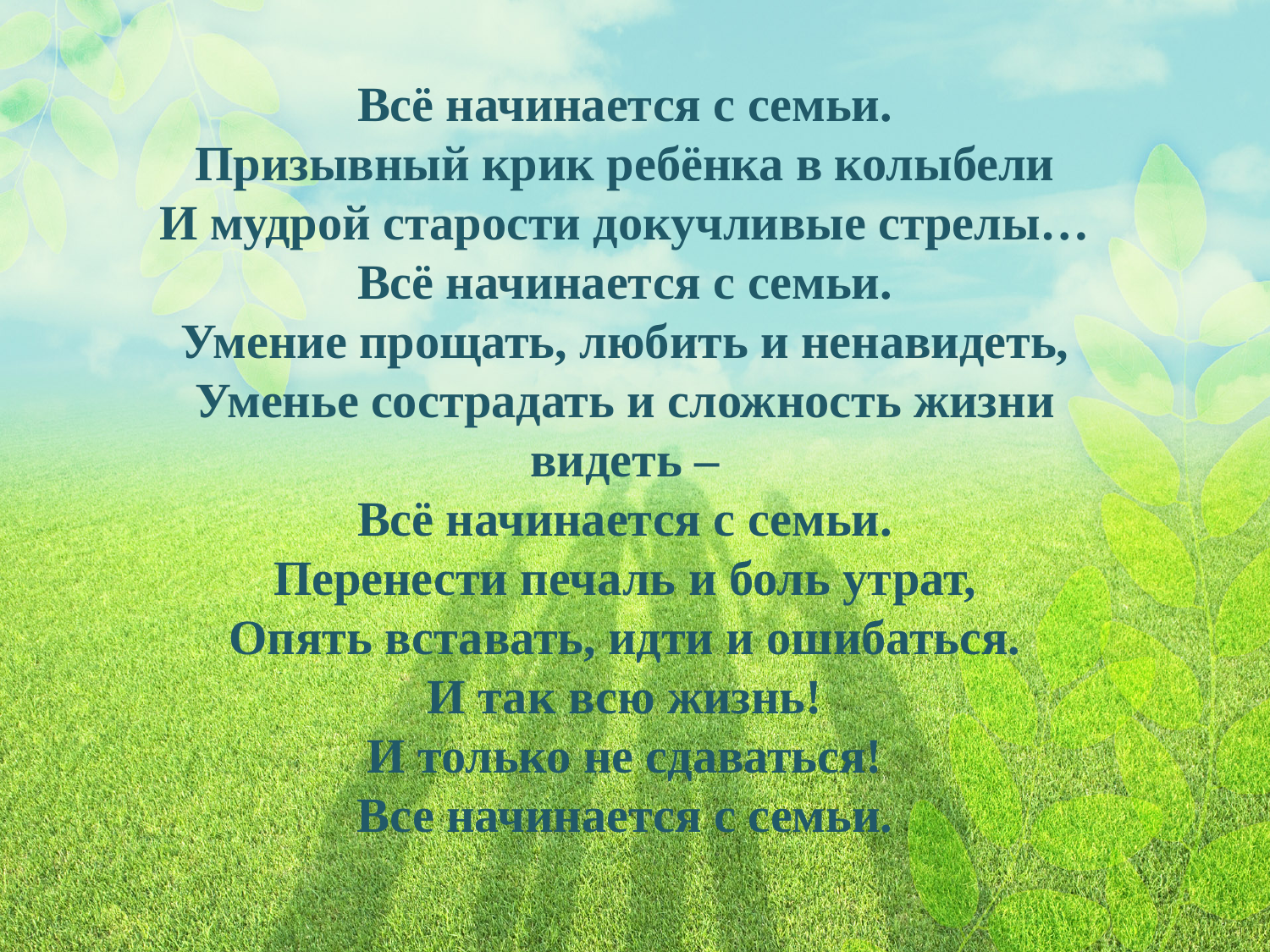

Всё начинается с семьи.
Призывный крик ребёнка в колыбели
И мудрой старости докучливые стрелы…
Всё начинается с семьи.
Умение прощать, любить и ненавидеть,
Уменье сострадать и сложность жизни видеть –
Всё начинается с семьи.
Перенести печаль и боль утрат,
Опять вставать, идти и ошибаться.
И так всю жизнь!
И только не сдаваться!
Все начинается с семьи.